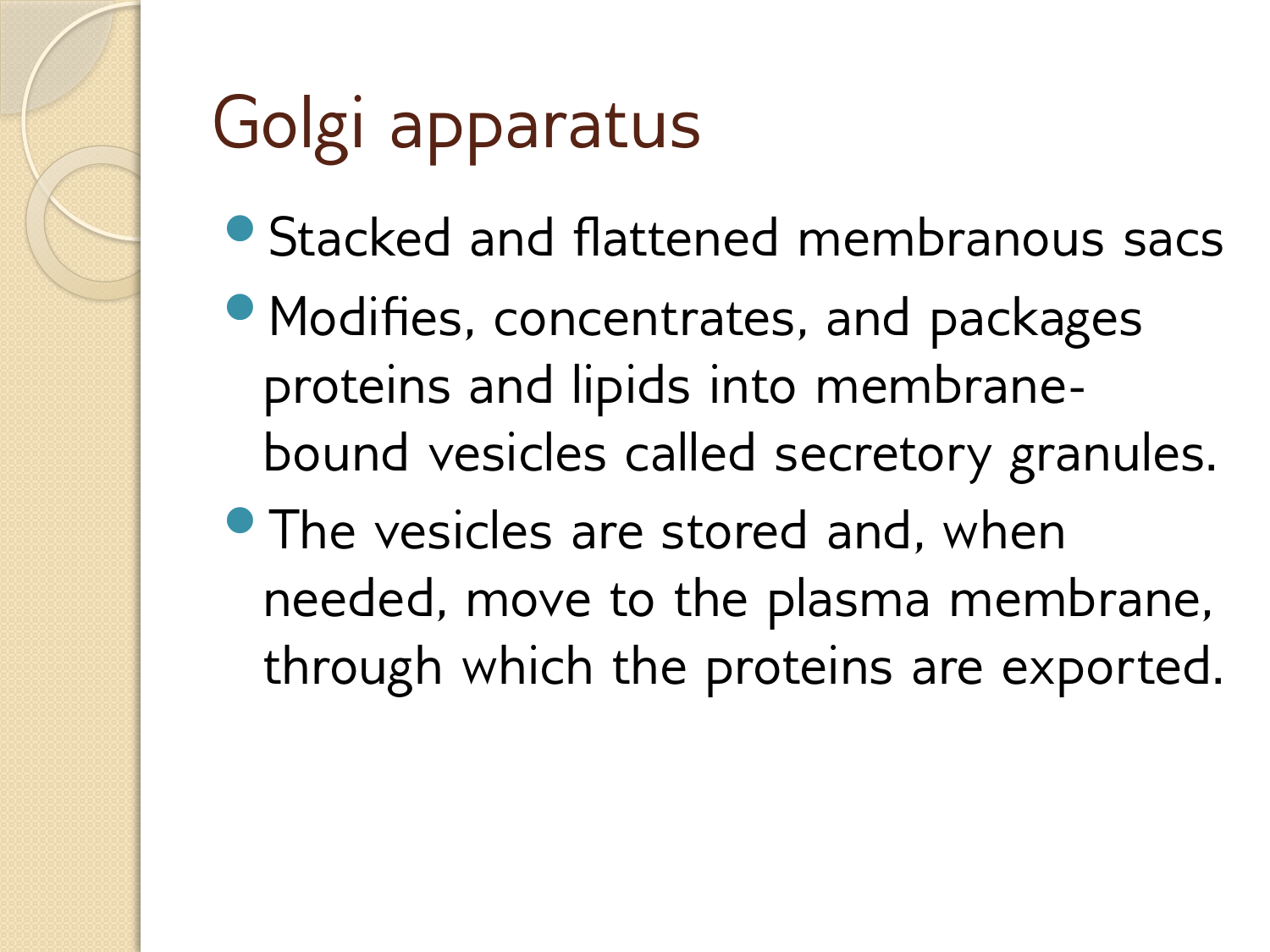

# Golgi apparatus
Stacked and flattened membranous sacs
Modifies, concentrates, and packages proteins and lipids into membrane-bound vesicles called secretory granules.
The vesicles are stored and, when needed, move to the plasma membrane, through which the proteins are exported.